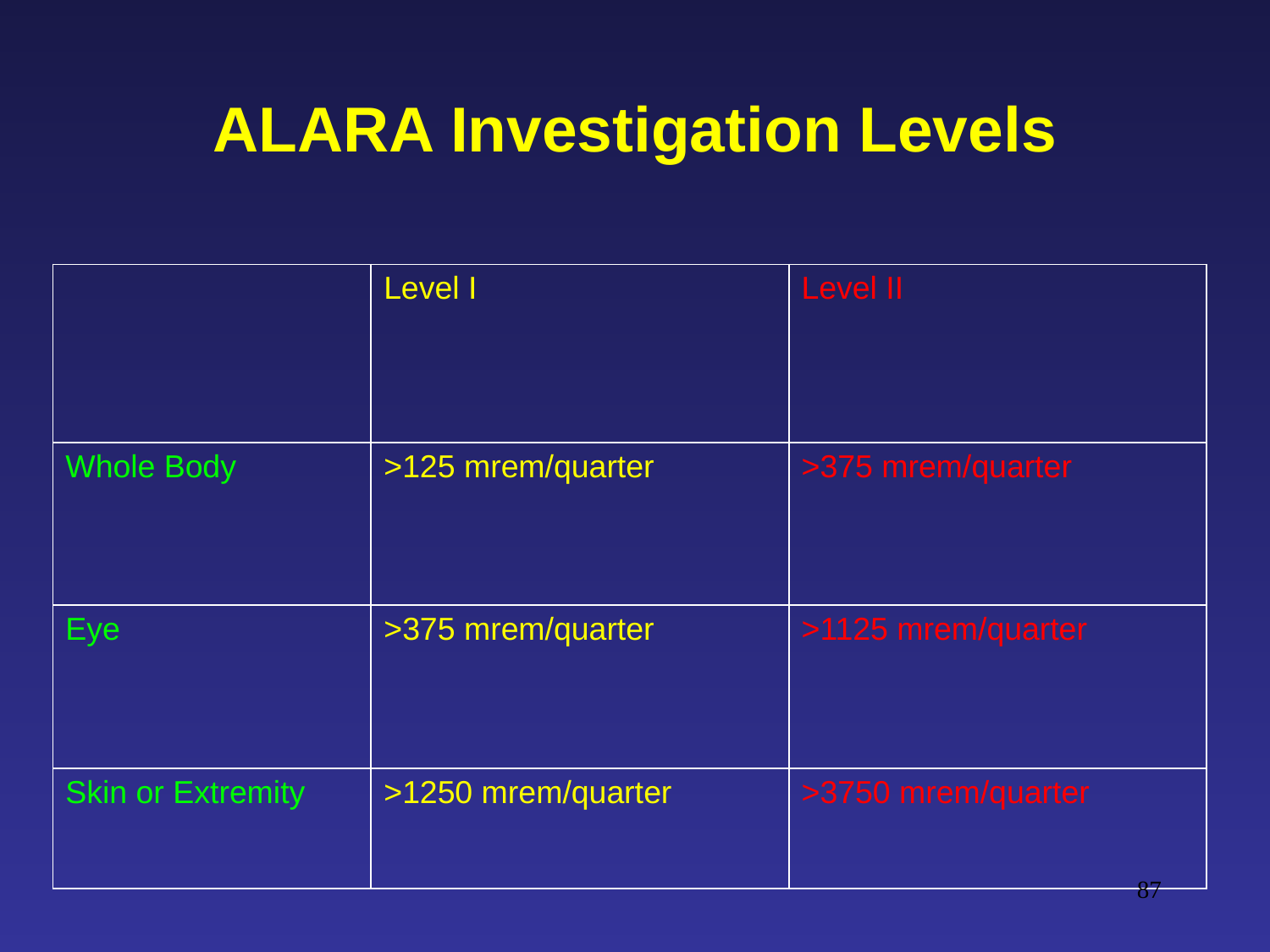

# ALARA Investigation Levels
|  | Level I | Level II |
| --- | --- | --- |
| Whole Body | >125 mrem/quarter | >375 mrem/quarter |
| Eye | >375 mrem/quarter | >1125 mrem/quarter |
| Skin or Extremity | >1250 mrem/quarter | >3750 mrem/quarter |
87